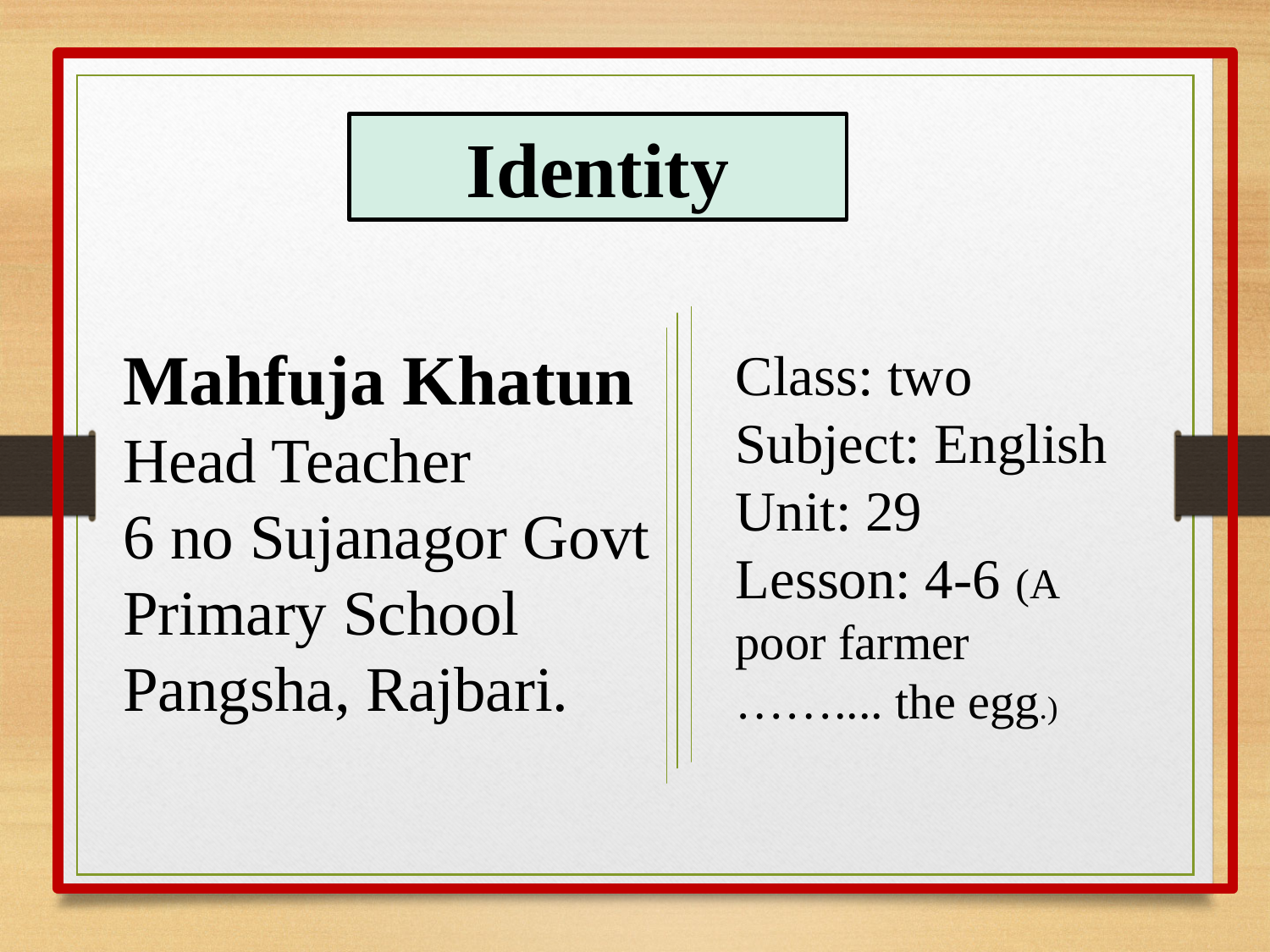

Identity
Mahfuja Khatun
Head Teacher
6 no Sujanagor Govt Primary School
Pangsha, Rajbari.
Class: two
Subject: English
Unit: 29
Lesson: 4-6 (A poor farmer …….... the egg.)